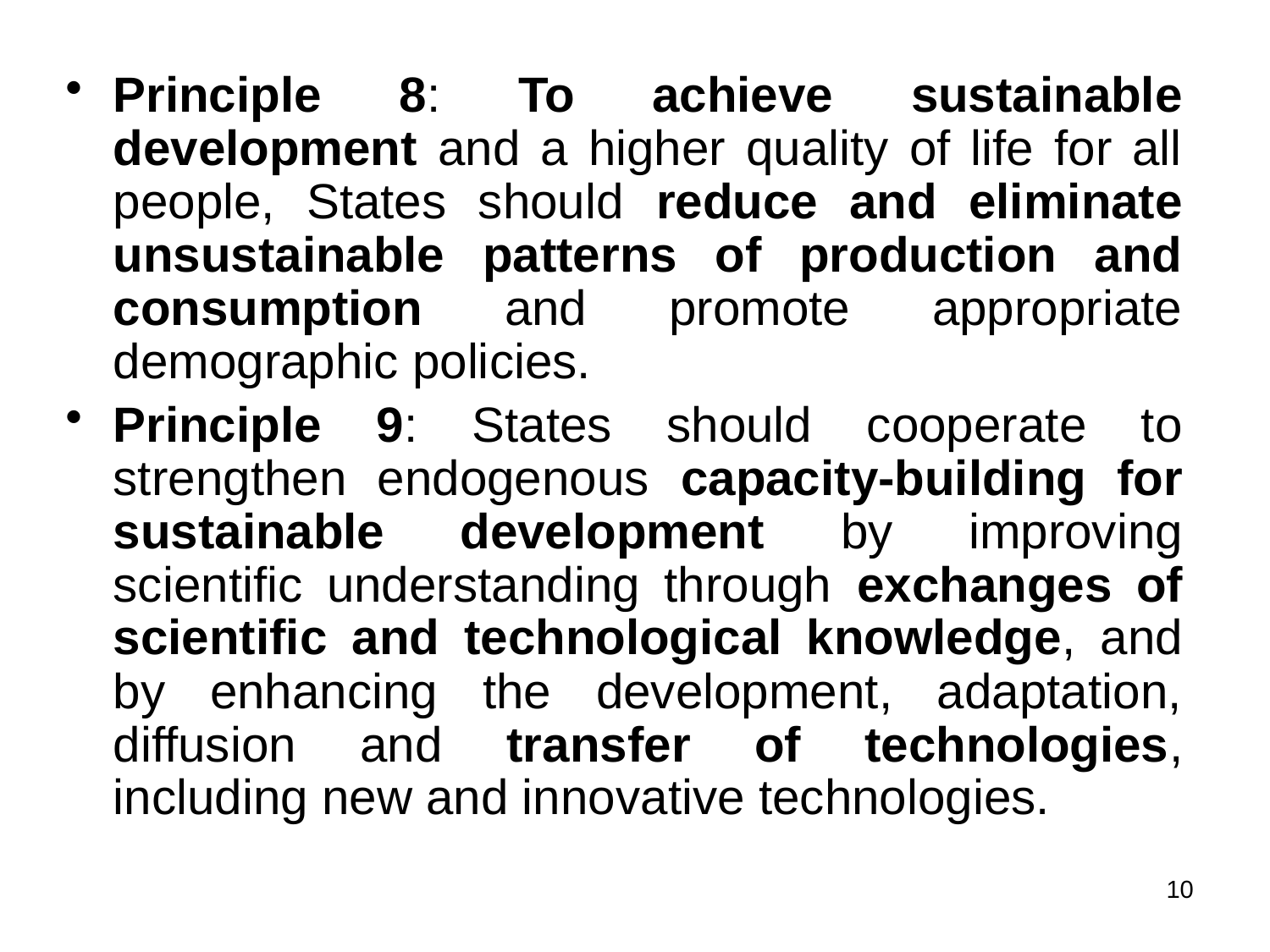

Principle 8: To achieve sustainable development and a higher quality of life for all people, States should reduce and eliminate unsustainable patterns of production and consumption and promote appropriate demographic policies.
Principle 9: States should cooperate to strengthen endogenous capacity-building for sustainable development by improving scientific understanding through exchanges of scientific and technological knowledge, and by enhancing the development, adaptation, diffusion and transfer of technologies, including new and innovative technologies.
10